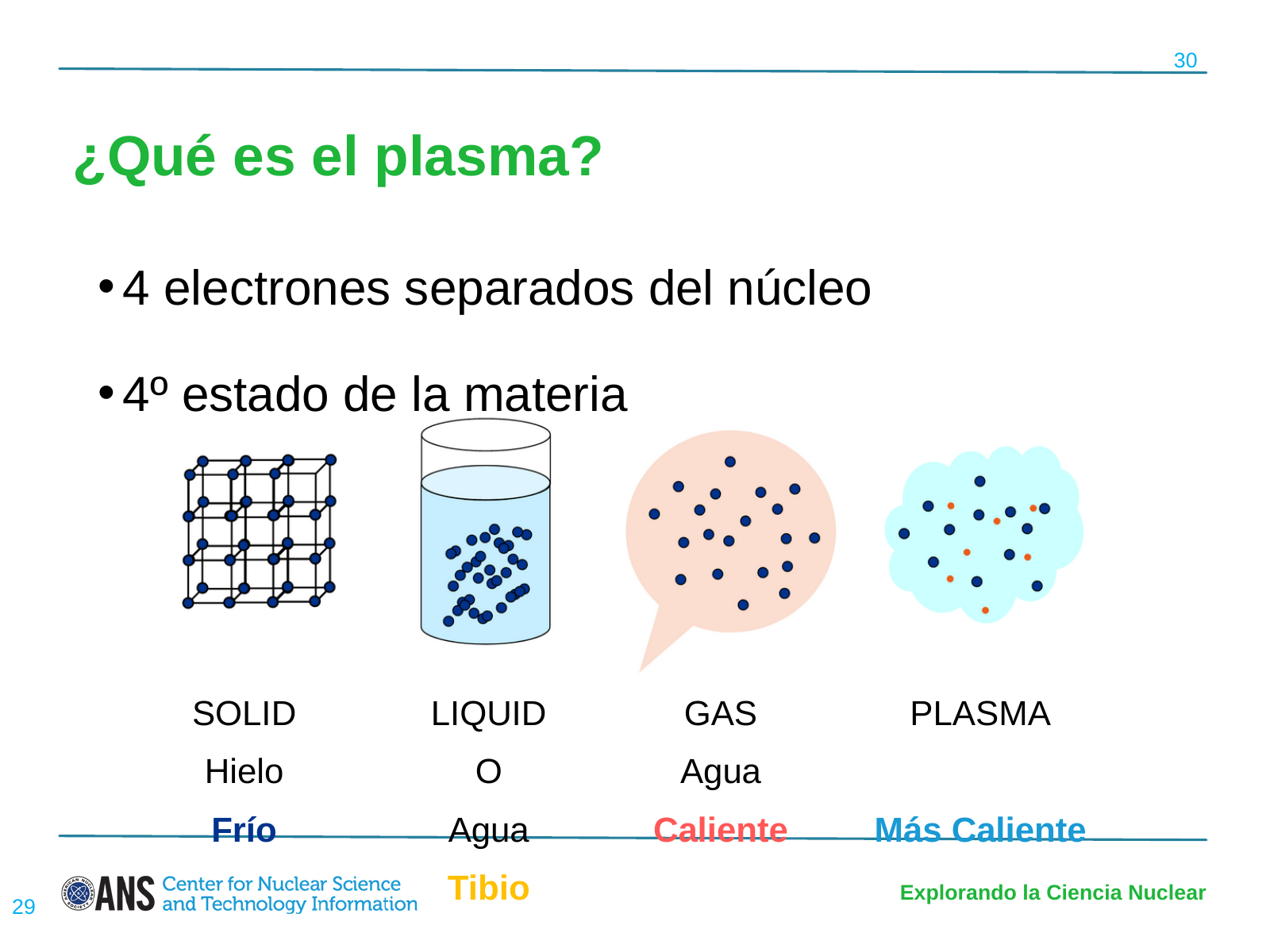

30
¿Qué es el plasma?
4 electrones separados del núcleo
4º estado de la materia

SOLID
Hielo
Frío
LIQUIDO
Agua
Tibio
GAS
Agua
Caliente
PLASMA

Más Caliente
Explorando la Ciencia Nuclear

29